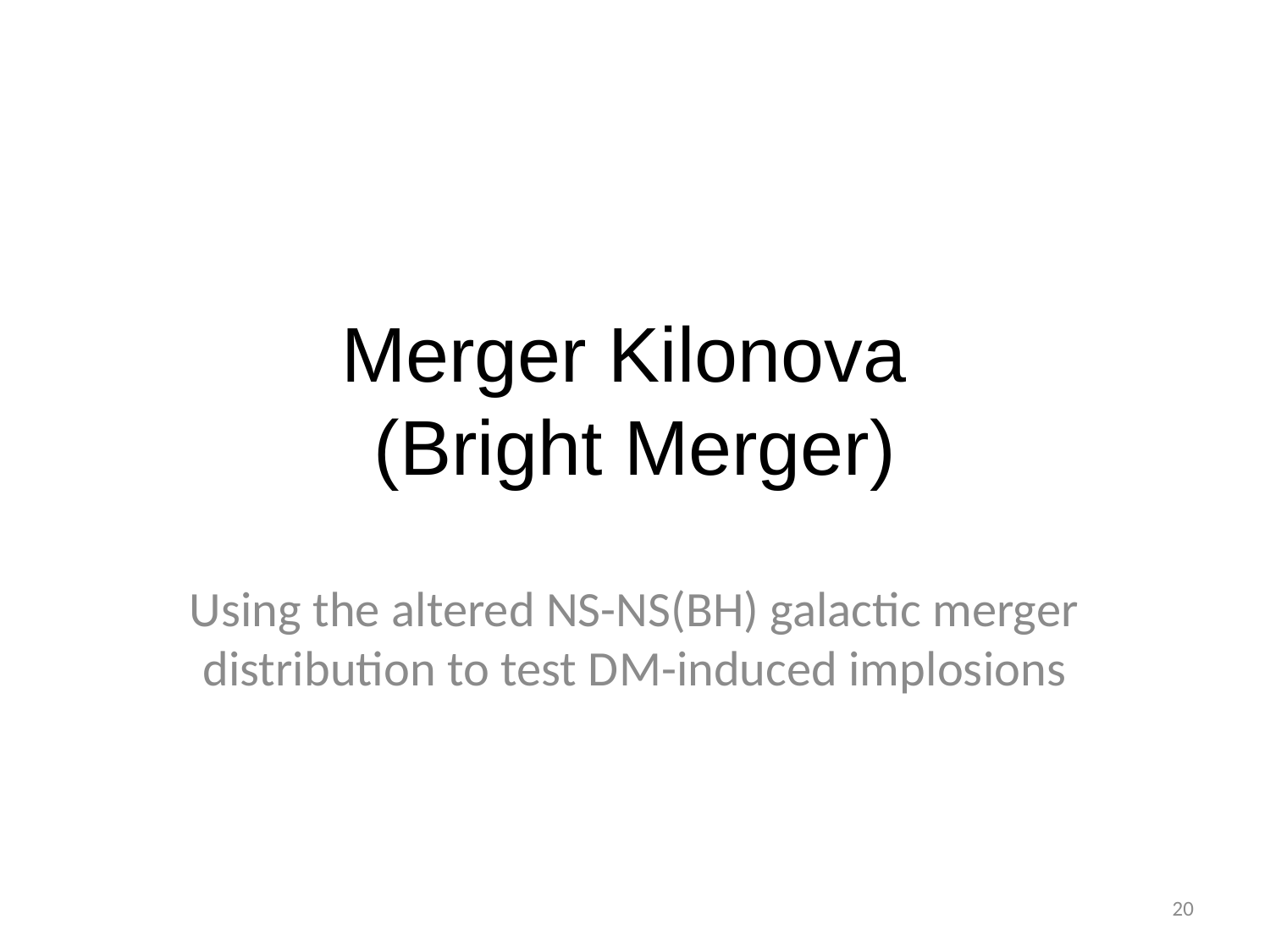

# Merger Kilonova (Bright Merger)
Using the altered NS-NS(BH) galactic merger distribution to test DM-induced implosions
20